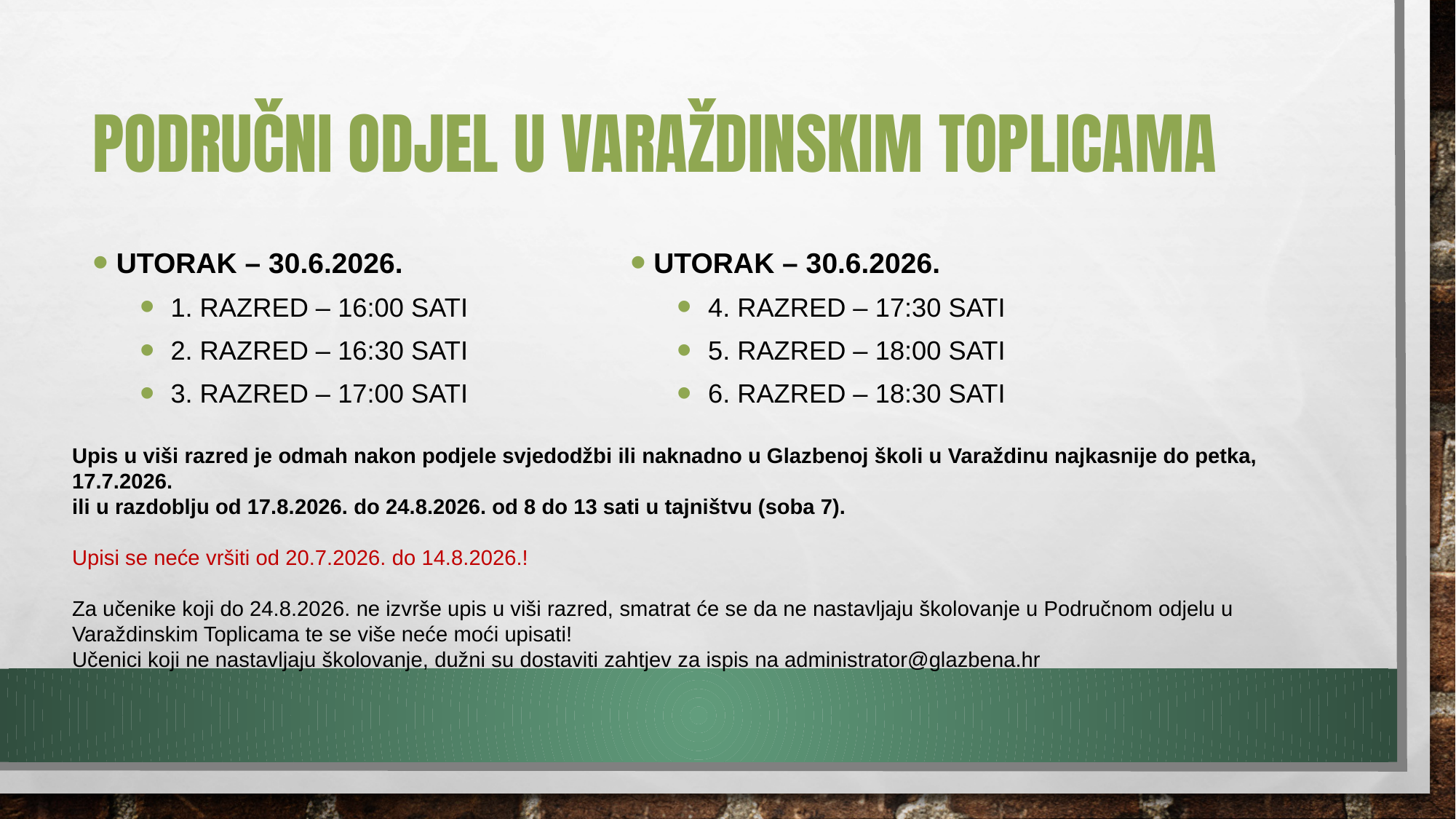

# Područni odjel u VARAŽDINSKIM TOPLICAMA
utorak – 30.6.2026.
 1. razred – 16:00 sati
 2. razred – 16:30 SATI
 3. razred – 17:00 sati
utorak – 30.6.2026.
 4. razred – 17:30 sati
 5. razred – 18:00 SATI
 6. razred – 18:30 sati
Upis u viši razred je odmah nakon podjele svjedodžbi ili naknadno u Glazbenoj školi u Varaždinu najkasnije do petka, 17.7.2026.
ili u razdoblju od 17.8.2026. do 24.8.2026. od 8 do 13 sati u tajništvu (soba 7).
Upisi se neće vršiti od 20.7.2026. do 14.8.2026.!

Za učenike koji do 24.8.2026. ne izvrše upis u viši razred, smatrat će se da ne nastavljaju školovanje u Područnom odjelu u Varaždinskim Toplicama te se više neće moći upisati!
Učenici koji ne nastavljaju školovanje, dužni su dostaviti zahtjev za ispis na administrator@glazbena.hr